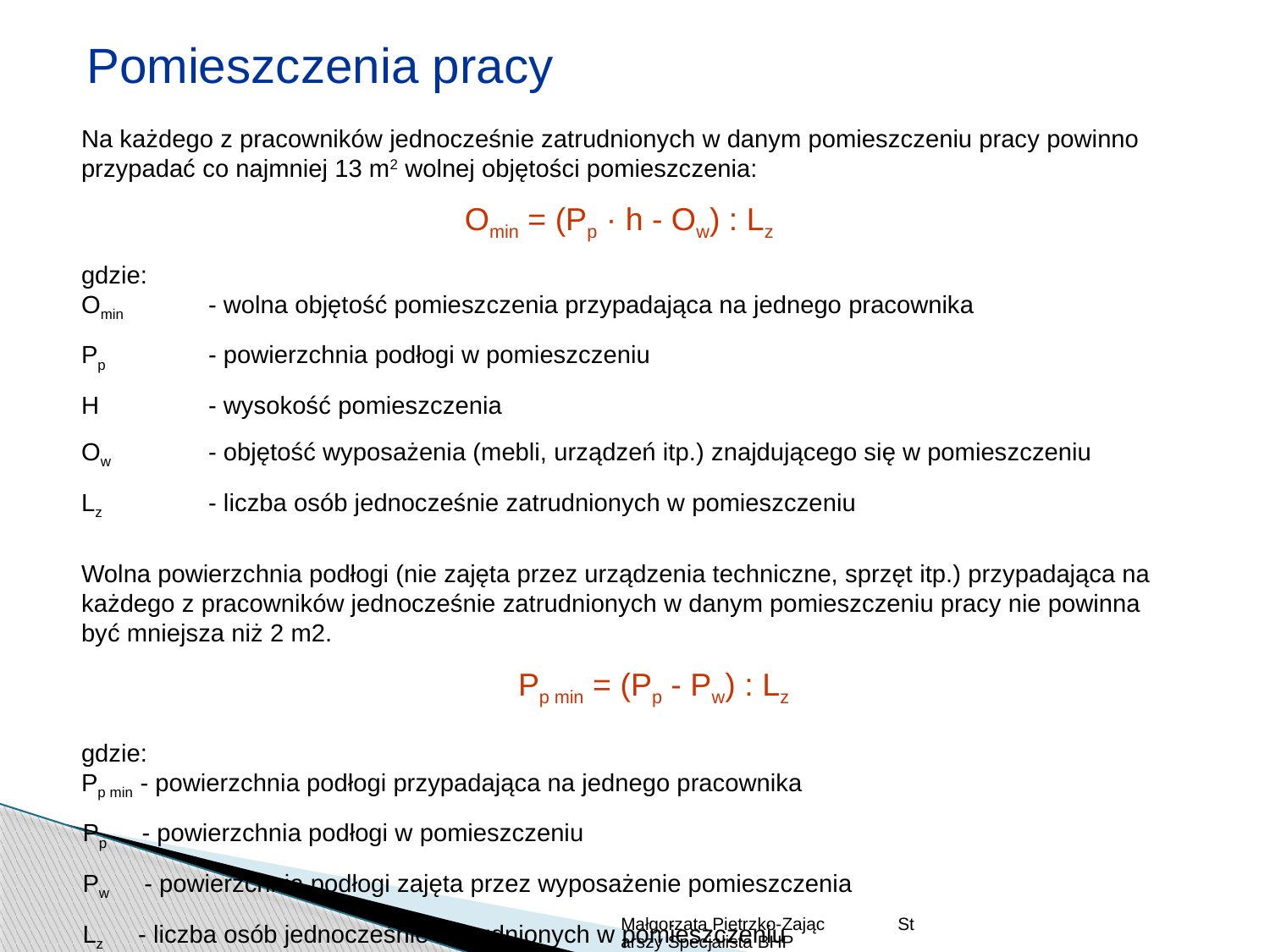

Pomieszczenia pracy
	Na każdego z pracowników jednocześnie zatrudnionych w danym pomieszczeniu pracy powinno przypadać co najmniej 13 m2 wolnej objętości pomieszczenia:

	Omin = (Pp · h - Ow) : Lz

	gdzie:
	Omin	- wolna objętość pomieszczenia przypadająca na jednego pracownika

	Pp	- powierzchnia podłogi w pomieszczeniu

	H	- wysokość pomieszczenia

	Ow	- objętość wyposażenia (mebli, urządzeń itp.) znajdującego się w pomieszczeniu

	Lz	- liczba osób jednocześnie zatrudnionych w pomieszczeniu

	Wolna powierzchnia podłogi (nie zajęta przez urządzenia techniczne, sprzęt itp.) przypadająca na każdego z pracowników jednocześnie zatrudnionych w danym pomieszczeniu pracy nie powinna być mniejsza niż 2 m2.

				        Pp min = (Pp - Pw) : Lz

	gdzie:
	Pp min - powierzchnia podłogi przypadająca na jednego pracownika

       Pp     - powierzchnia podłogi w pomieszczeniu

       Pw     - powierzchnia podłogi zajęta przez wyposażenie pomieszczenia

       Lz     - liczba osób jednocześnie zatrudnionych w pomieszczeniu

Małgorzata Pietrzko-Zając               Starszy Specjalista BHP